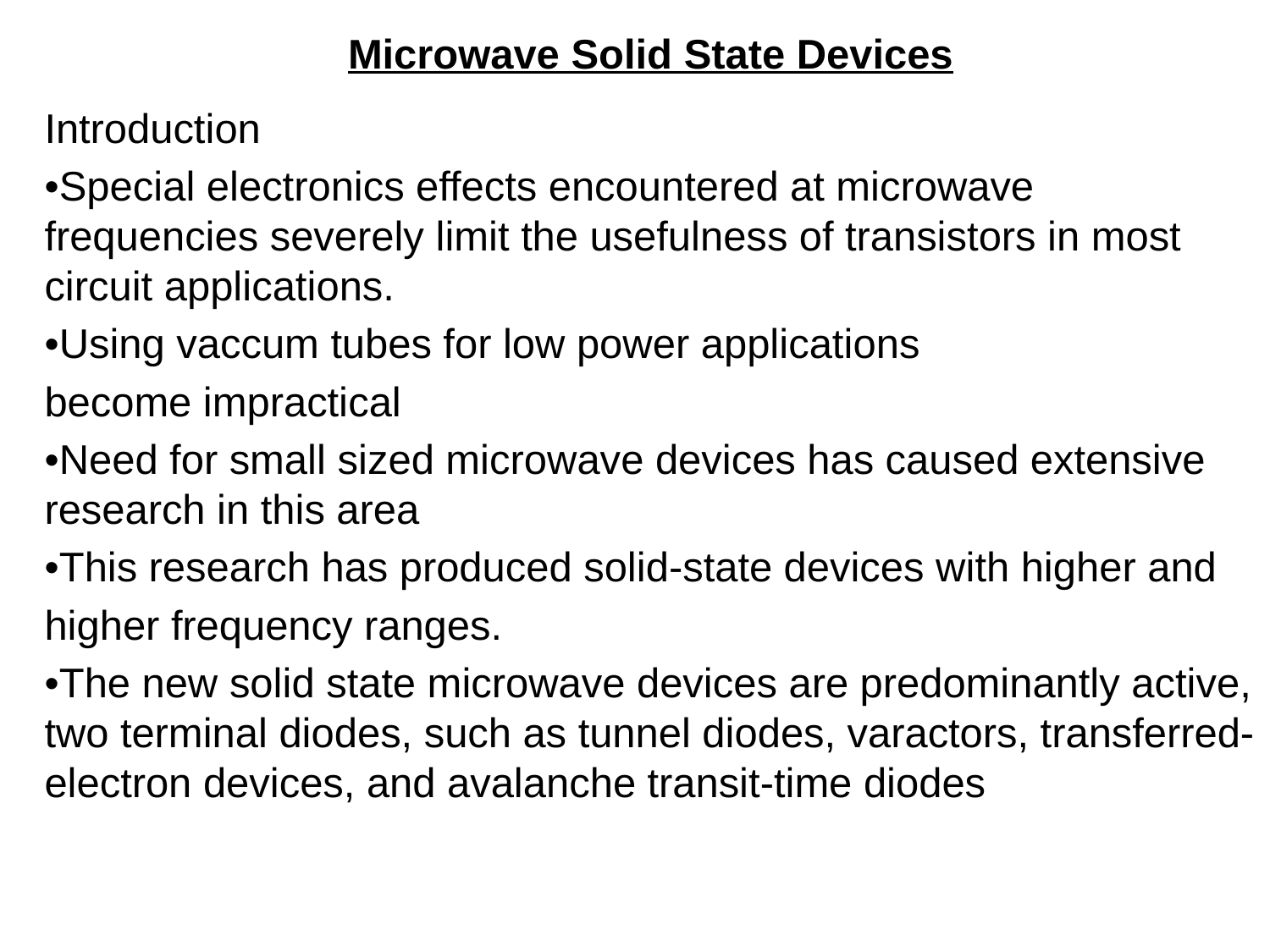

Microwave Solid State Devices

Introduction
•Special electronics effects encountered at microwave frequencies severely limit the usefulness of transistors in most circuit applications.
•Using vaccum tubes for low power applications
become impractical
•Need for small sized microwave devices has caused extensive research in this area
•This research has produced solid-state devices with higher and
higher frequency ranges.
•The new solid state microwave devices are predominantly active, two terminal diodes, such as tunnel diodes, varactors, transferred-electron devices, and avalanche transit-time diodes